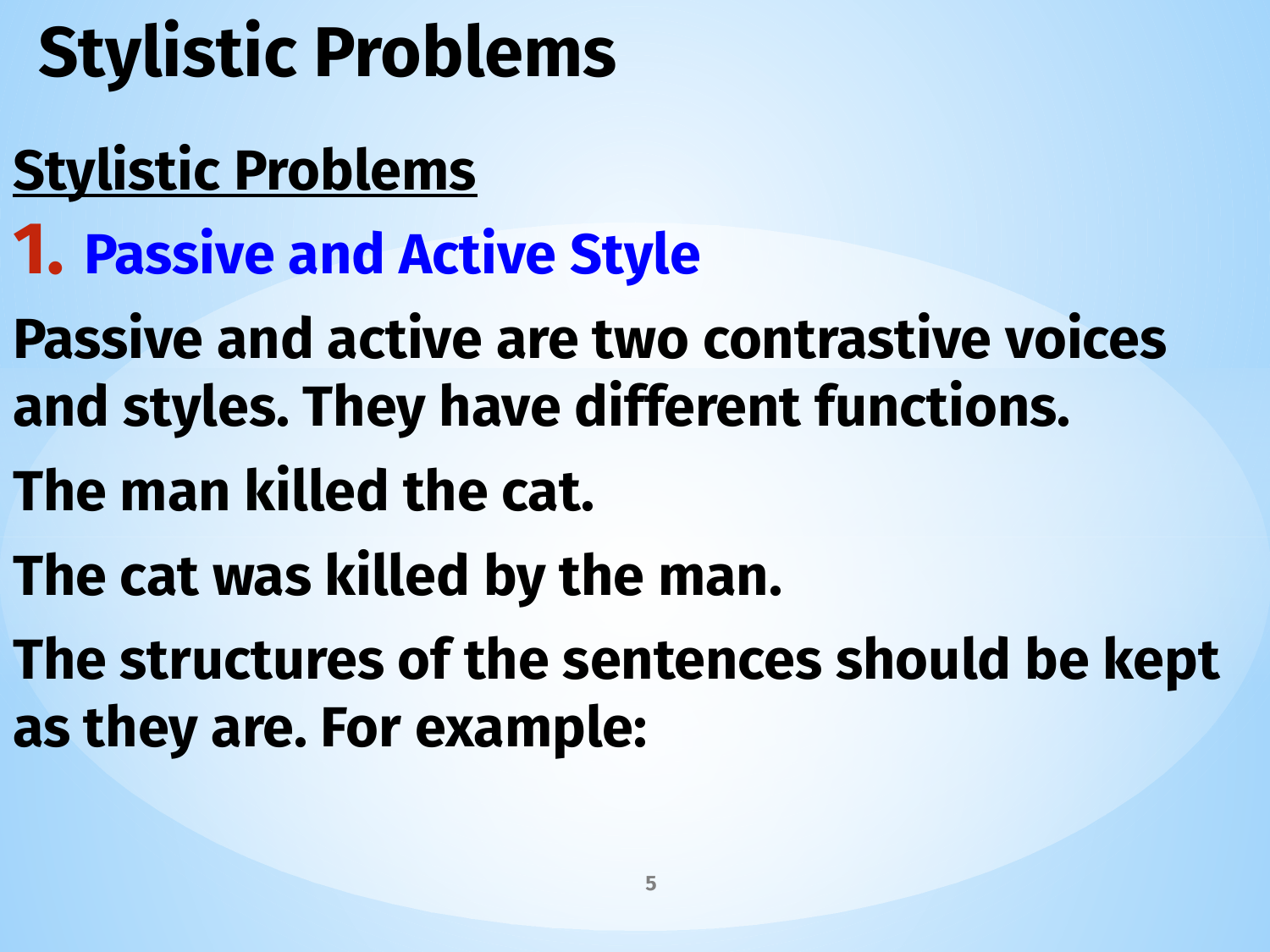

# Stylistic Problems
Stylistic Problems
Passive and Active Style
Passive and active are two contrastive voices and styles. They have different functions.
The man killed the cat.
The cat was killed by the man.
The structures of the sentences should be kept as they are. For example:

5